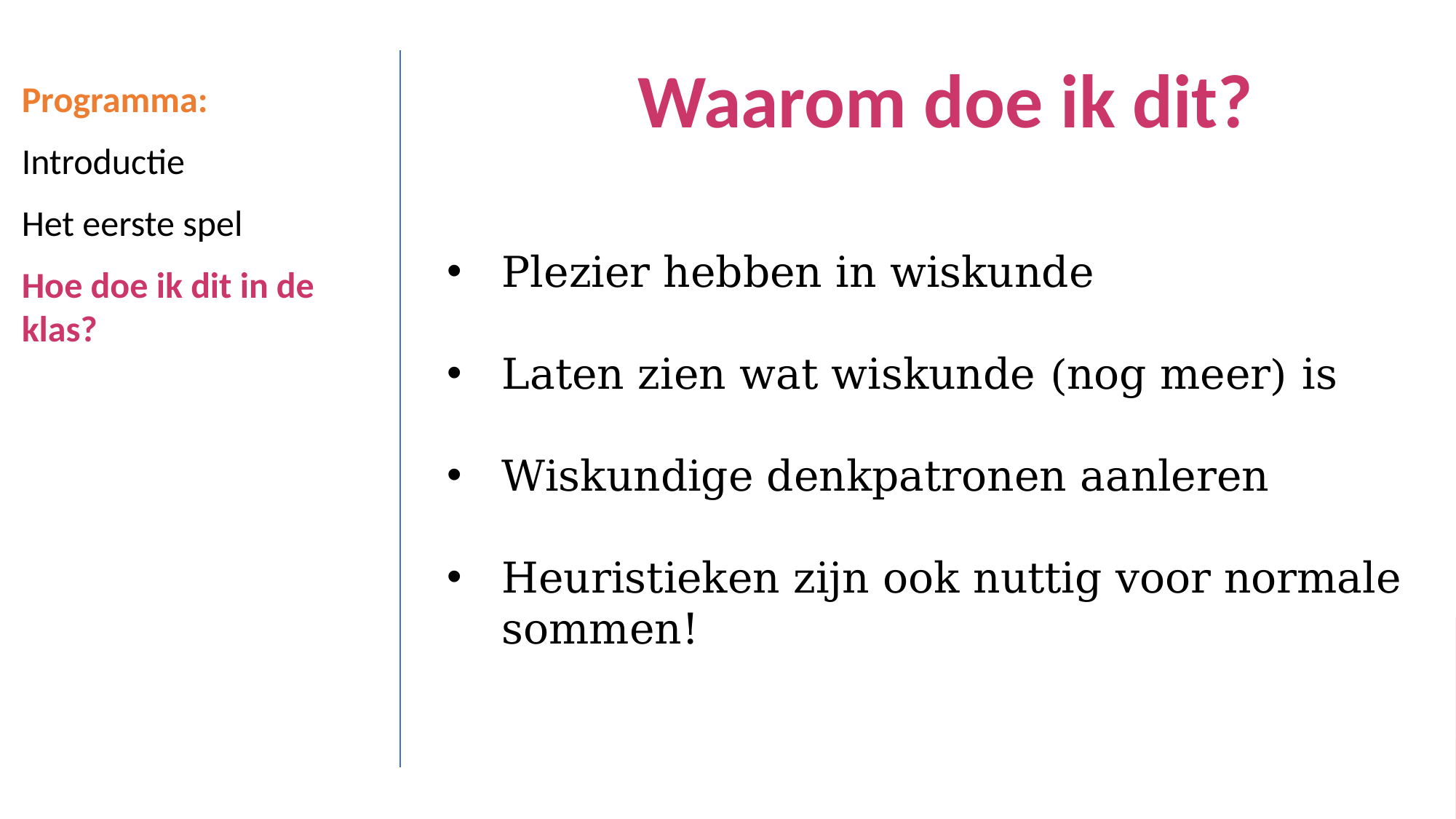

Waarom doe ik dit?

Plezier hebben in wiskunde

Laten zien wat wiskunde (nog meer) is

Wiskundige denkpatronen aanleren

Heuristieken zijn ook nuttig voor normale sommen!

Programma:
Introductie
Het eerste spel
Hoe doe ik dit in de klas?